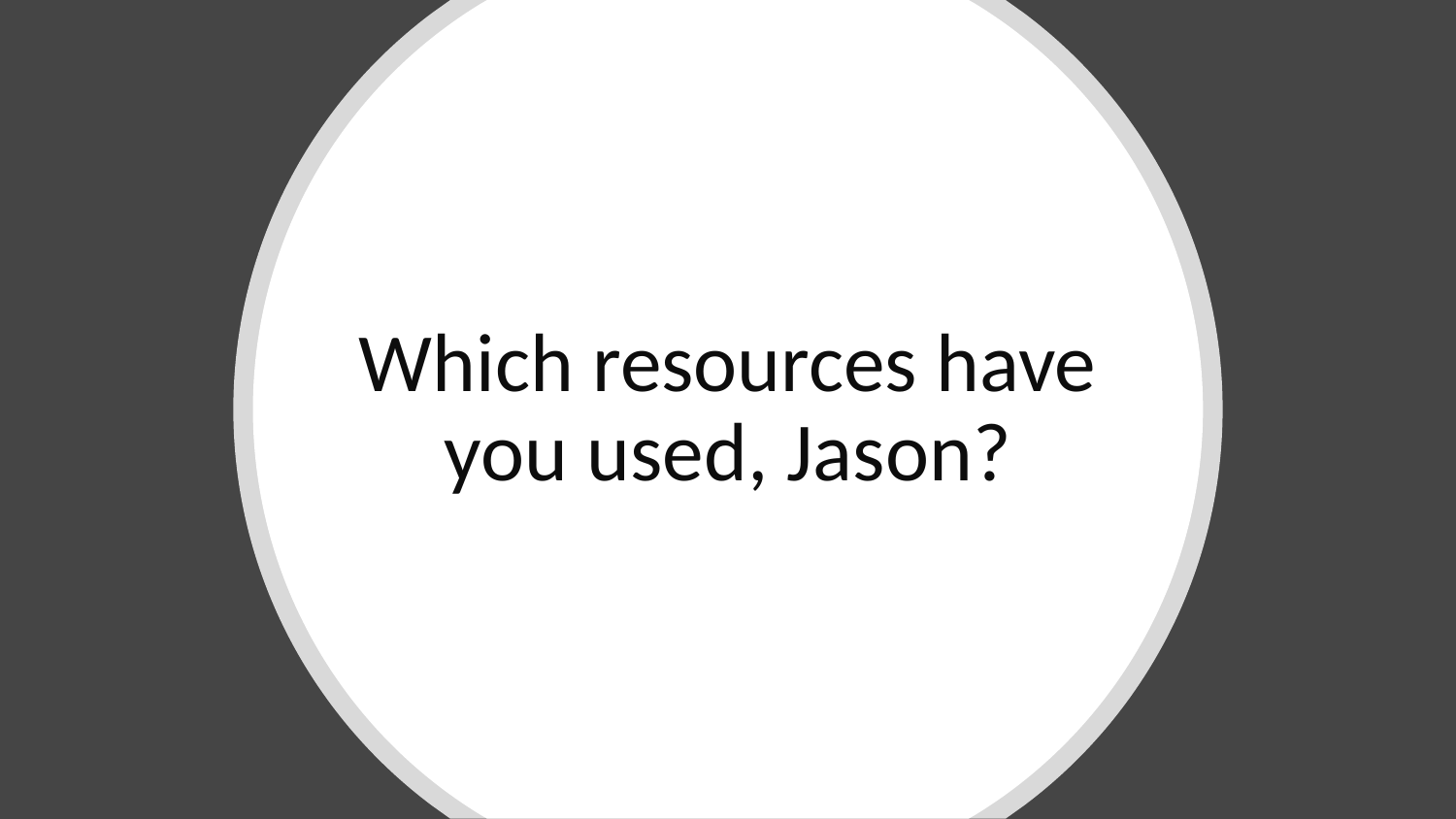

# Which resources have you used, Jason?